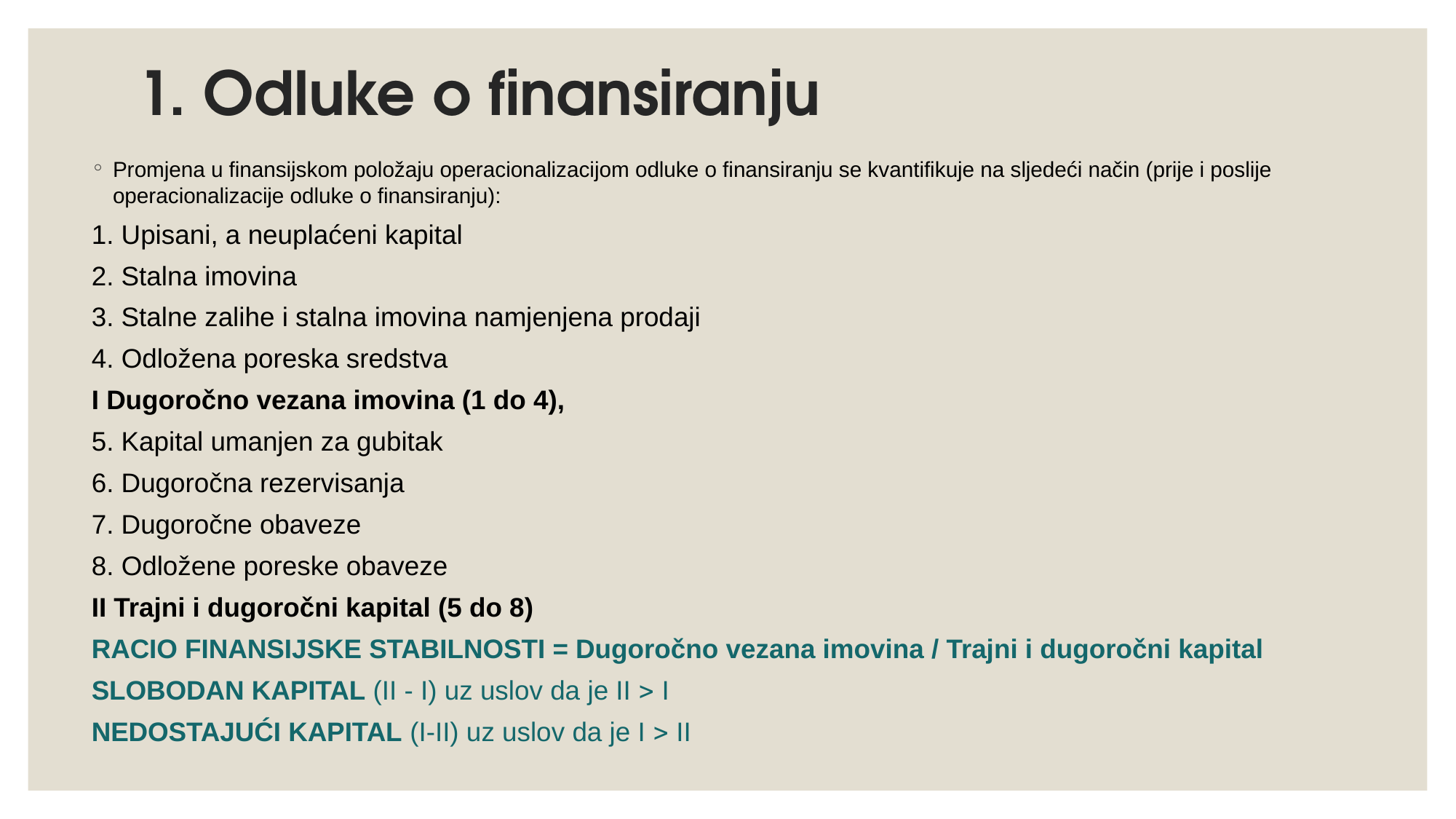

# 1. Odluke o finansiranju
Promjena u finansijskom položaju operacionalizacijom odluke o finansiranju se kvantifikuje na sljedeći način (prije i poslije operacionalizacije odluke o finansiranju):
1. Upisani, a neuplaćeni kapital
2. Stalna imovina
3. Stalne zalihe i stalna imovina namjenjena prodaji
4. Odložena poreska sredstva
I Dugoročno vezana imovina (1 do 4),
5. Kapital umanjen za gubitak
6. Dugoročna rezervisanja
7. Dugoročne obaveze
8. Odložene poreske obaveze
II Trajni i dugoročni kapital (5 do 8)
RACIO FINANSIJSKE STABILNOSTI = Dugoročno vezana imovina / Trajni i dugoročni kapital
SLOBODAN KAPITAL (II - I) uz uslov da je II > I
NEDOSTAJUĆI KAPITAL (I-II) uz uslov da je I > II